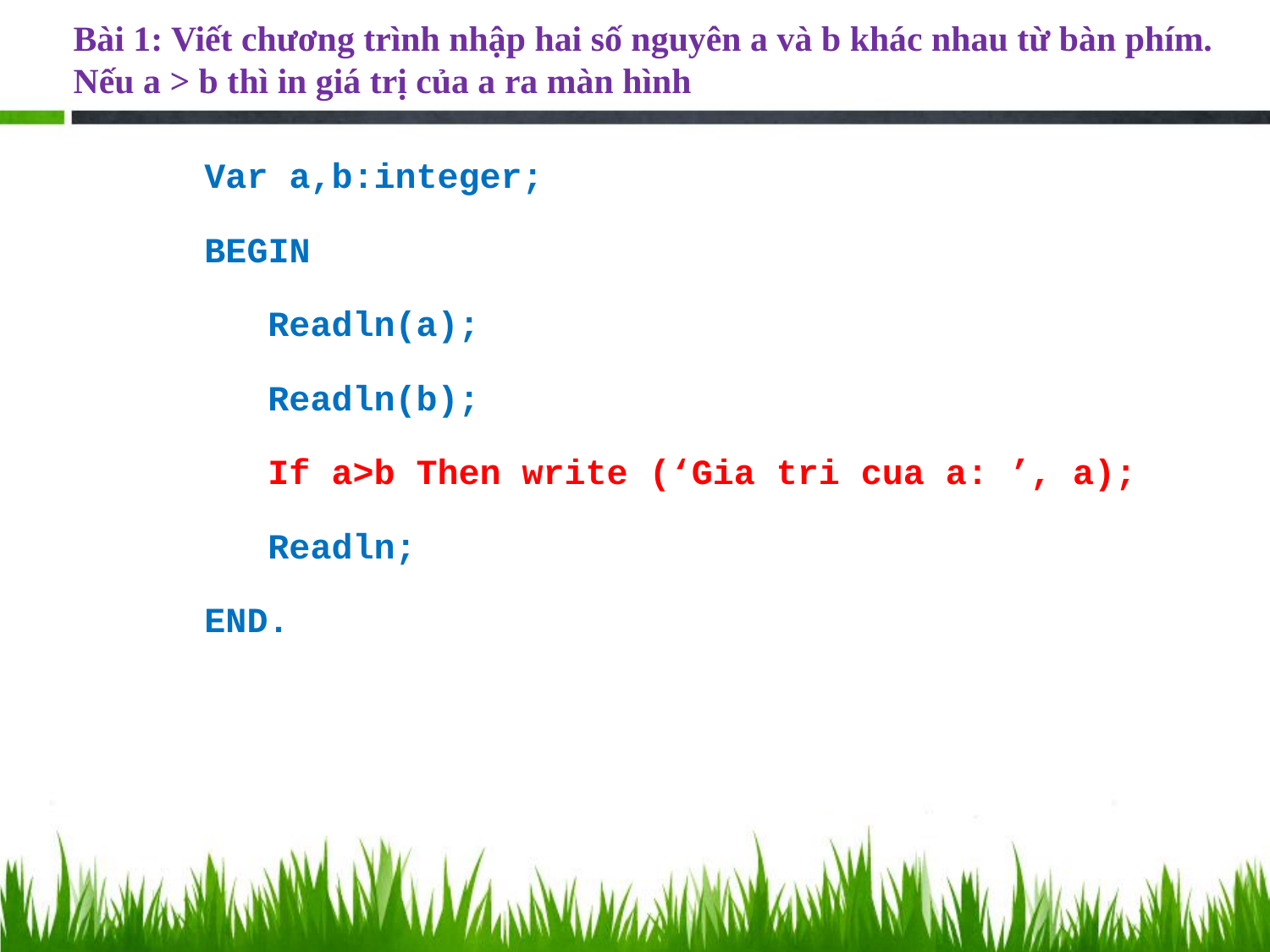

# Bài 1: Viết chương trình nhập hai số nguyên a và b khác nhau từ bàn phím. Nếu a > b thì in giá trị của a ra màn hình
Var a,b:integer;
BEGIN
Readln(a);
Readln(b);
If a>b Then write (‘Gia tri cua a: ’, a);
Readln;
END.